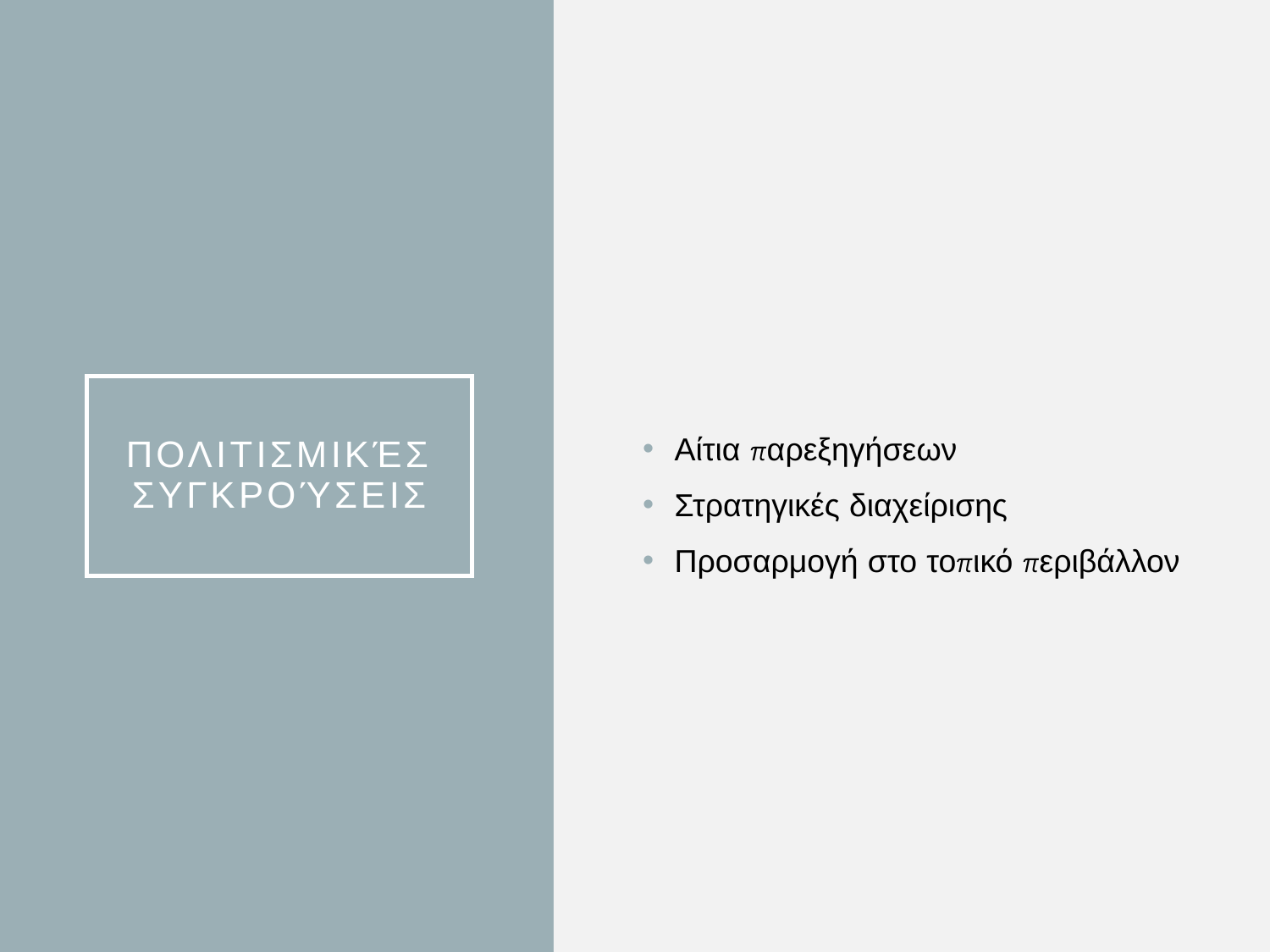

Αίτια παρεξηγήσεων
Στρατηγικές διαχείρισης
Προσαρμογή στο τοπικό περιβάλλον
# Πολιτισμικές Συγκρούσεις